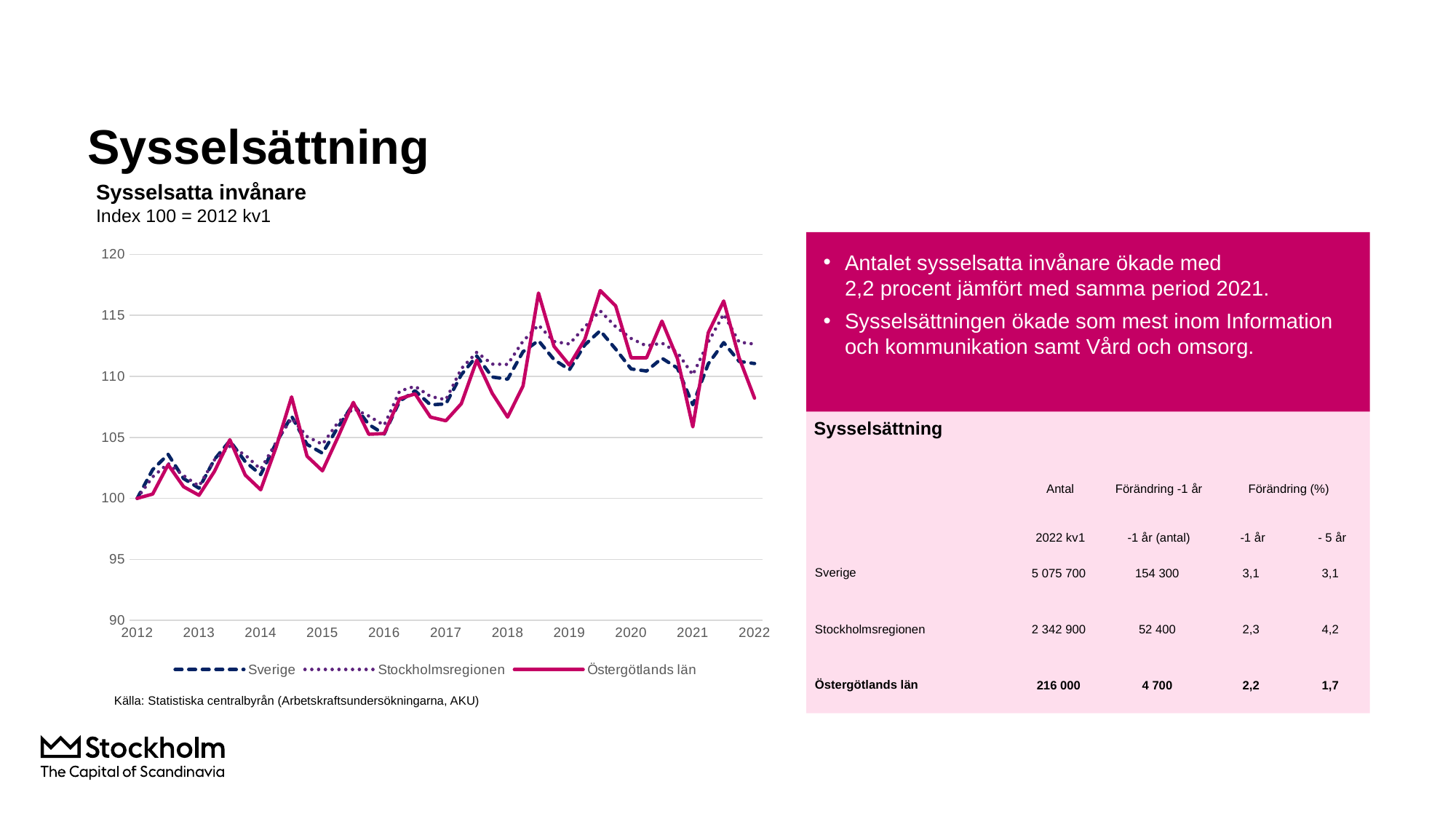

# Sysselsättning
Sysselsatta invånare
Index 100 = 2012 kv1
Antalet sysselsatta invånare ökade med
2,2 procent jämfört med samma period 2021.
Sysselsättningen ökade som mest inom Information och kommunikation samt Vård och omsorg.

### Chart

| Category | Sverige | Stockholmsregionen | Östergötlands län |
|---|---|---|---|
| 2012 | 100.0 | 100.0 | 100.0 |
|  | 102.35204025817744 | 101.75969998557623 | 100.35070140280561 |
|  | 103.60792035882288 | 102.85109861051012 | 102.75551102204409 |
|  | 101.62126681982278 | 101.86547430164912 | 100.95190380761522 |
| 2013 | 100.8314188819604 | 101.00485600269243 | 100.25050100200401 |
|  | 103.19002297341648 | 103.14438194143949 | 102.20440881763527 |
|  | 104.72158407176458 | 104.25982018366268 | 104.80961923847696 |
|  | 103.00185975276229 | 103.55305543535746 | 101.90380761523046 |
| 2014 | 101.94508259490209 | 102.37511418818212 | 100.70140280561122 |
|  | 104.5531123509463 | 104.61560651954422 | 104.20841683366733 |
|  | 106.74105677715787 | 106.54839174960334 | 108.31663326653306 |
|  | 104.4240236297998 | 105.07716717149863 | 103.45691382765531 |
| 2015 | 103.70637785800241 | 104.42809750468773 | 102.25450901803607 |
|  | 105.822120118149 | 106.22145295446896 | 105.01002004008016 |
|  | 107.74094737993654 | 107.36093081398144 | 107.86573146292585 |
|  | 106.05623017175364 | 106.74551661089474 | 105.26052104208416 |
| 2016 | 105.27075812055574 | 106.00028847492668 | 105.31062124248497 |
|  | 107.96411771141013 | 108.78888408096543 | 108.16633266533066 |
|  | 108.81960398205885 | 109.1879417279677 | 108.56713426853707 |
|  | 107.66655726944536 | 108.35617096975817 | 106.66332665330661 |
| 2017 | 107.74313532436275 | 108.08692725611809 | 106.3627254509018 |
|  | 110.13893447106443 | 110.63512668878312 | 107.76553106212425 |
|  | 111.66830762498633 | 111.97653733352566 | 111.32264529058116 |
|  | 109.94858330598403 | 111.00533679503822 | 108.61723446893788 |
| 2018 | 109.7713598074609 | 110.98129717774893 | 106.66332665330661 |
|  | 112.02494256645882 | 112.88523486706092 | 109.21843687374749 |
|  | 112.93293950333661 | 114.20741381797201 | 116.83366733466934 |
|  | 111.38606279400503 | 112.86119524977163 | 112.4749498997996 |
| 2019 | 110.5458921343398 | 112.65445454108371 | 110.92184368737475 |
|  | 112.58068045071656 | 114.05836819077841 | 113.02605210420842 |
|  | 113.74466688546111 | 115.37093129477378 | 117.03406813627255 |
|  | 112.23936112022754 | 114.07759988460984 | 115.78156312625251 |
| 2020 | 110.61153046712613 | 113.11120726958026 | 111.52304609218437 |
|  | 110.43868285745542 | 112.49579306697437 | 111.52304609218437 |
|  | 111.49108412646319 | 112.73138131640944 | 114.52905811623246 |
|  | 110.68592057761732 | 111.96211356315207 | 111.47294589178357 |
| 2021 | 107.67749699157642 | 110.12548680225011 | 105.86172344689379 |
|  | 111.02505196368013 | 112.80350016827732 | 113.57715430861724 |
|  | 112.76884367137075 | 115.1016875811337 | 116.18236472945891 |
|  | 111.230718739744 | 112.81311601519303 | 111.52304609218437 |
| 2022 | 111.05349524122087 | 112.64483869416799 | 108.21643286573146 |
Sysselsättning
|  | Antal | Förändring -1 år | Förändring (%) |  |
| --- | --- | --- | --- | --- |
|  | 2022 kv1 | -1 år (antal) | -1 år | - 5 år |
| Sverige | 5 075 700 | 154 300 | 3,1 | 3,1 |
| Stockholmsregionen | 2 342 900 | 52 400 | 2,3 | 4,2 |
| Östergötlands län | 216 000 | 4 700 | 2,2 | 1,7 |
Källa: Statistiska centralbyrån (Arbetskraftsundersökningarna, AKU)